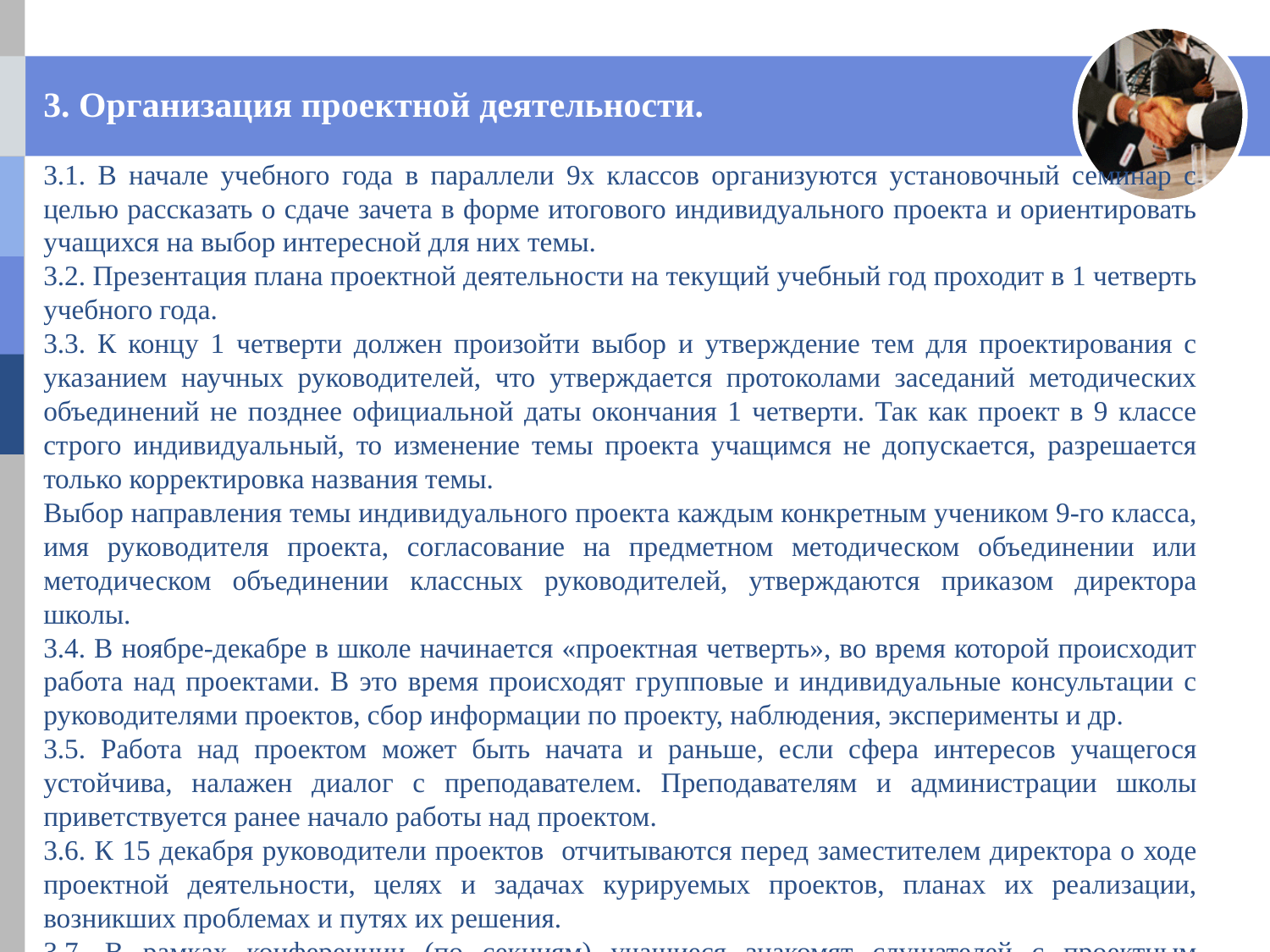

3. Организация проектной деятельности.
3.1. В начале учебного года в параллели 9х классов организуются установочный семинар с целью рассказать о сдаче зачета в форме итогового индивидуального проекта и ориентировать учащихся на выбор интересной для них темы.
3.2. Презентация плана проектной деятельности на текущий учебный год проходит в 1 четверть учебного года.
3.3. К концу 1 четверти должен произойти выбор и утверждение тем для проектирования с указанием научных руководителей, что утверждается протоколами заседаний методических объединений не позднее официальной даты окончания 1 четверти. Так как проект в 9 классе строго индивидуальный, то изменение темы проекта учащимся не допускается, разрешается только корректировка названия темы.
Выбор направления темы индивидуального проекта каждым конкретным учеником 9-го класса, имя руководителя проекта, согласование на предметном методическом объединении или методическом объединении классных руководителей, утверждаются приказом директора школы.
3.4. В ноябре-декабре в школе начинается «проектная четверть», во время которой происходит работа над проектами. В это время происходят групповые и индивидуальные консультации с руководителями проектов, сбор информации по проекту, наблюдения, эксперименты и др.
3.5. Работа над проектом может быть начата и раньше, если сфера интересов учащегося устойчива, налажен диалог с преподавателем. Преподавателям и администрации школы приветствуется ранее начало работы над проектом.
3.6. К 15 декабря руководители проектов  отчитываются перед заместителем директора о ходе проектной деятельности, целях и задачах курируемых проектов, планах их реализации, возникших проблемах и путях их решения.
3.7. В рамках конференции (по секциям) учащиеся знакомят слушателей с проектным продуктом, выступление и результаты работы учащегося оцениваются компетентным жюри, согласно предложенным критериям.
3.8. Учащиеся, чьи работы были отправлены на доработку, защищают свои ИИП в марте (конец 3 четверти), согласно установленному приказом графику.